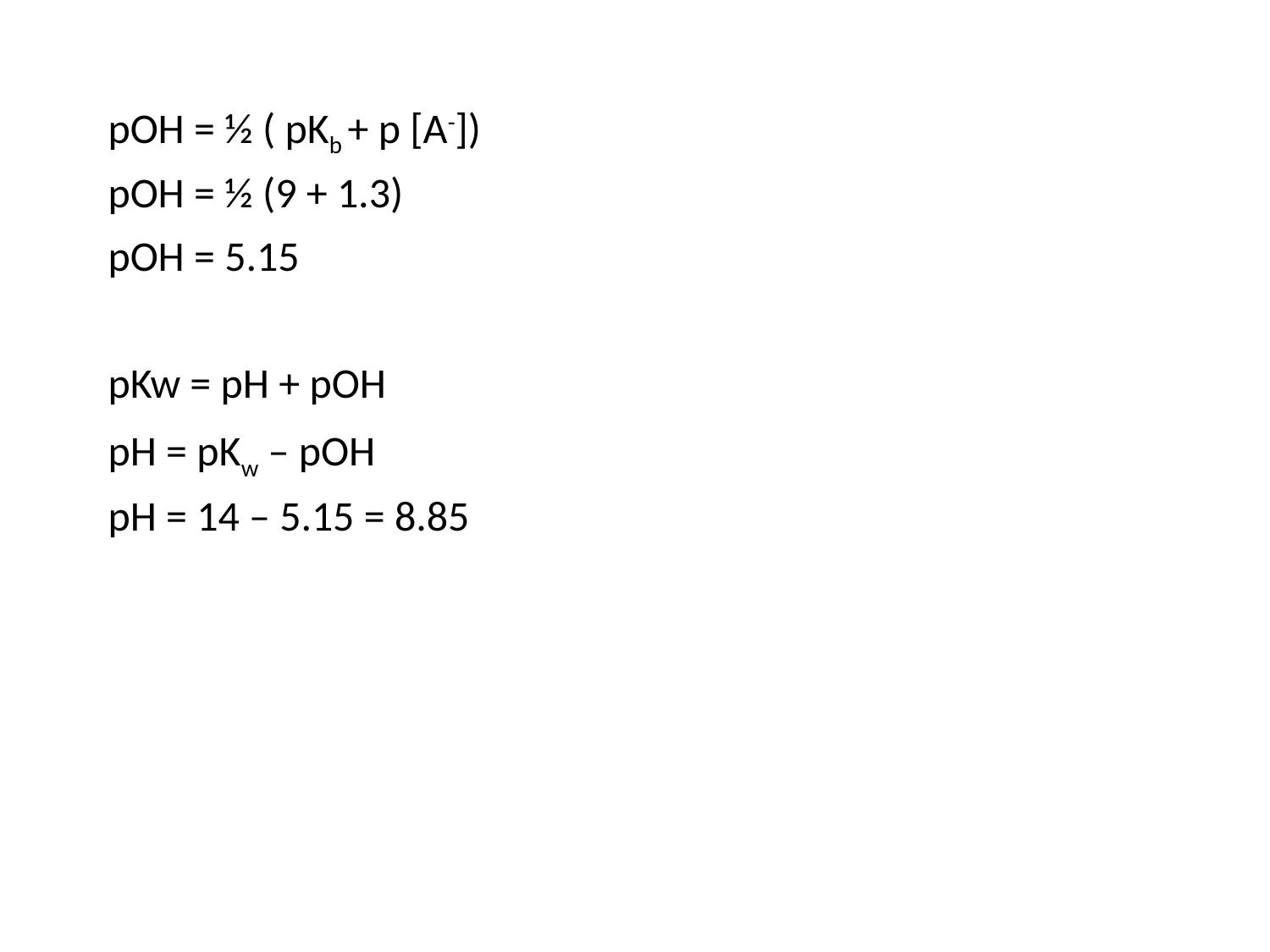

pOH = ½ ( pKb + p [A-])
pOH = ½ (9 + 1.3)
pOH = 5.15

pKw = pH + pOH
pH = pKw – pOH
pH = 14 – 5.15 = 8.85